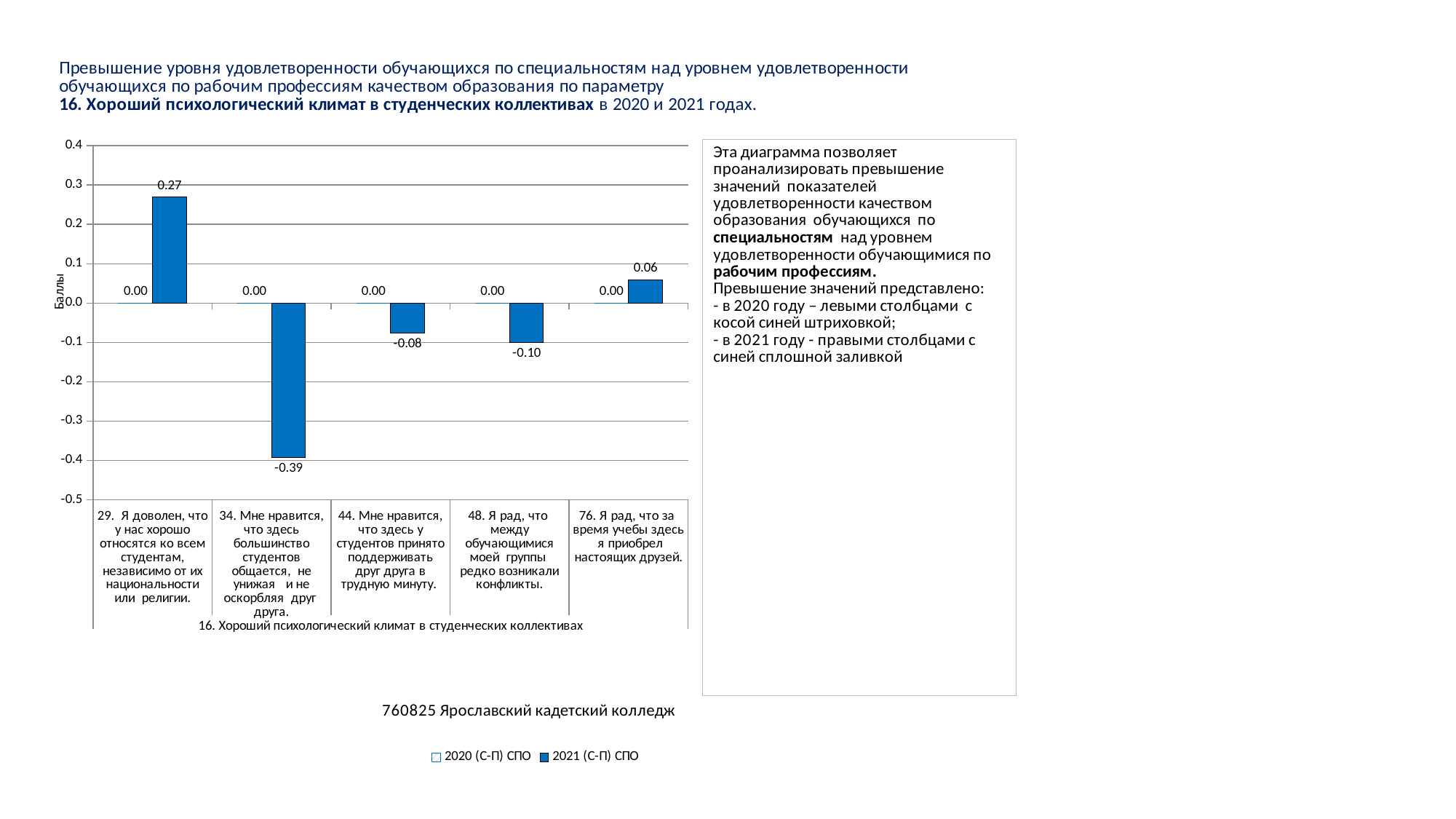

### Chart

| Category | 2020 (С-П) СПО | 2021 (С-П) СПО |
|---|---|---|
| 29.  Я доволен, что у нас хорошо относятся ко всем студентам, независимо от их национальности или  религии. | 0.0 | 0.269047619047619 |
| 34. Мне нравится, что здесь большинство студентов общается,  не унижая   и не оскорбляя  друг  друга. | 0.0 | -0.3928571428571428 |
| 44. Мне нравится, что здесь у студентов принято поддерживать друг друга в трудную минуту.  | 0.0 | -0.0773809523809521 |
| 48. Я рад, что  между обучающимися моей  группы  редко возникали конфликты. | 0.0 | -0.10119047619047628 |
| 76. Я рад, что за  время учебы здесь  я приобрел настоящих друзей. | 0.0 | 0.058333333333333126 |